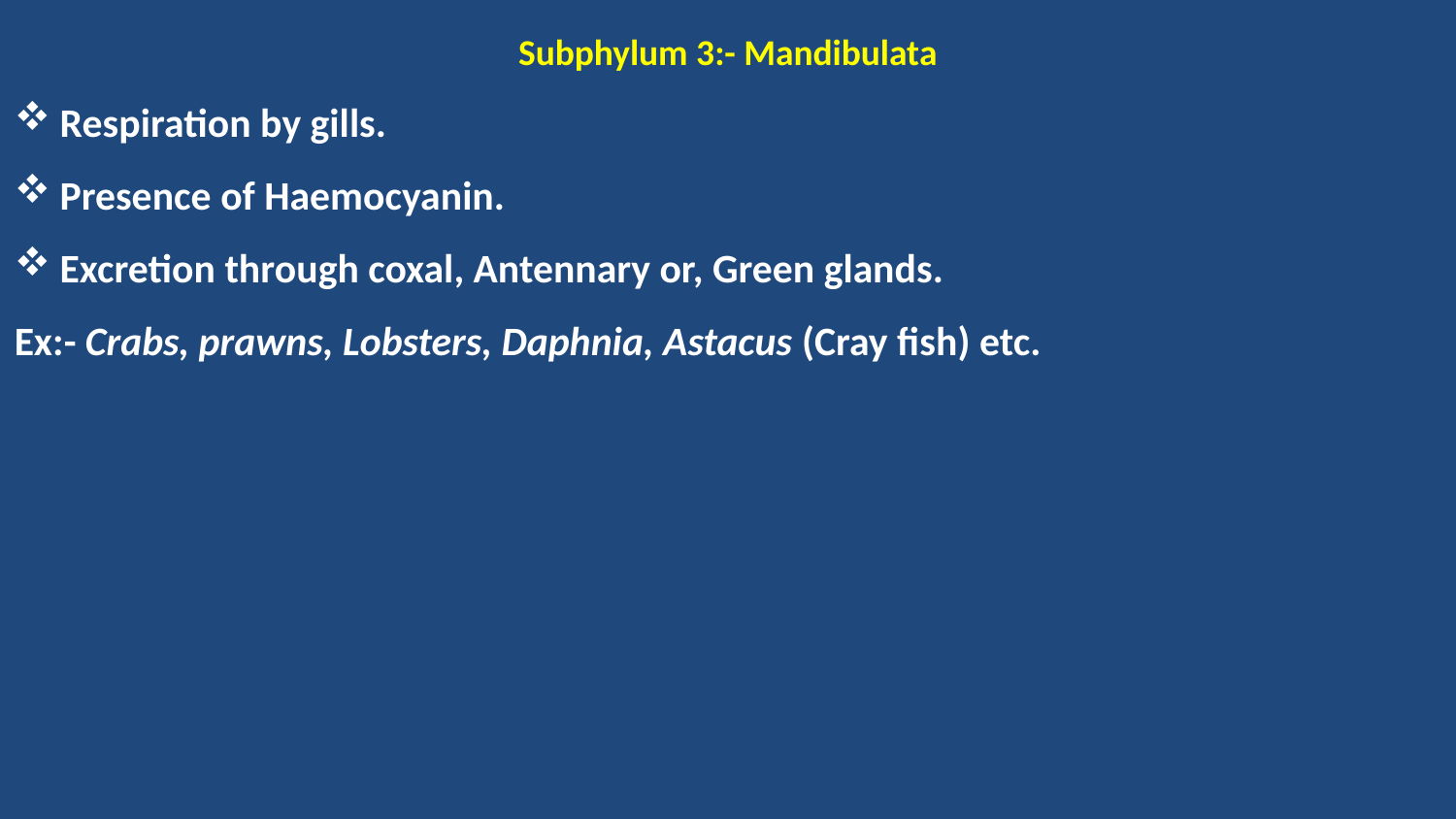

Subphylum 3:- Mandibulata
Respiration by gills.
Presence of Haemocyanin.
Excretion through coxal, Antennary or, Green glands.
Ex:- Crabs, prawns, Lobsters, Daphnia, Astacus (Cray fish) etc.